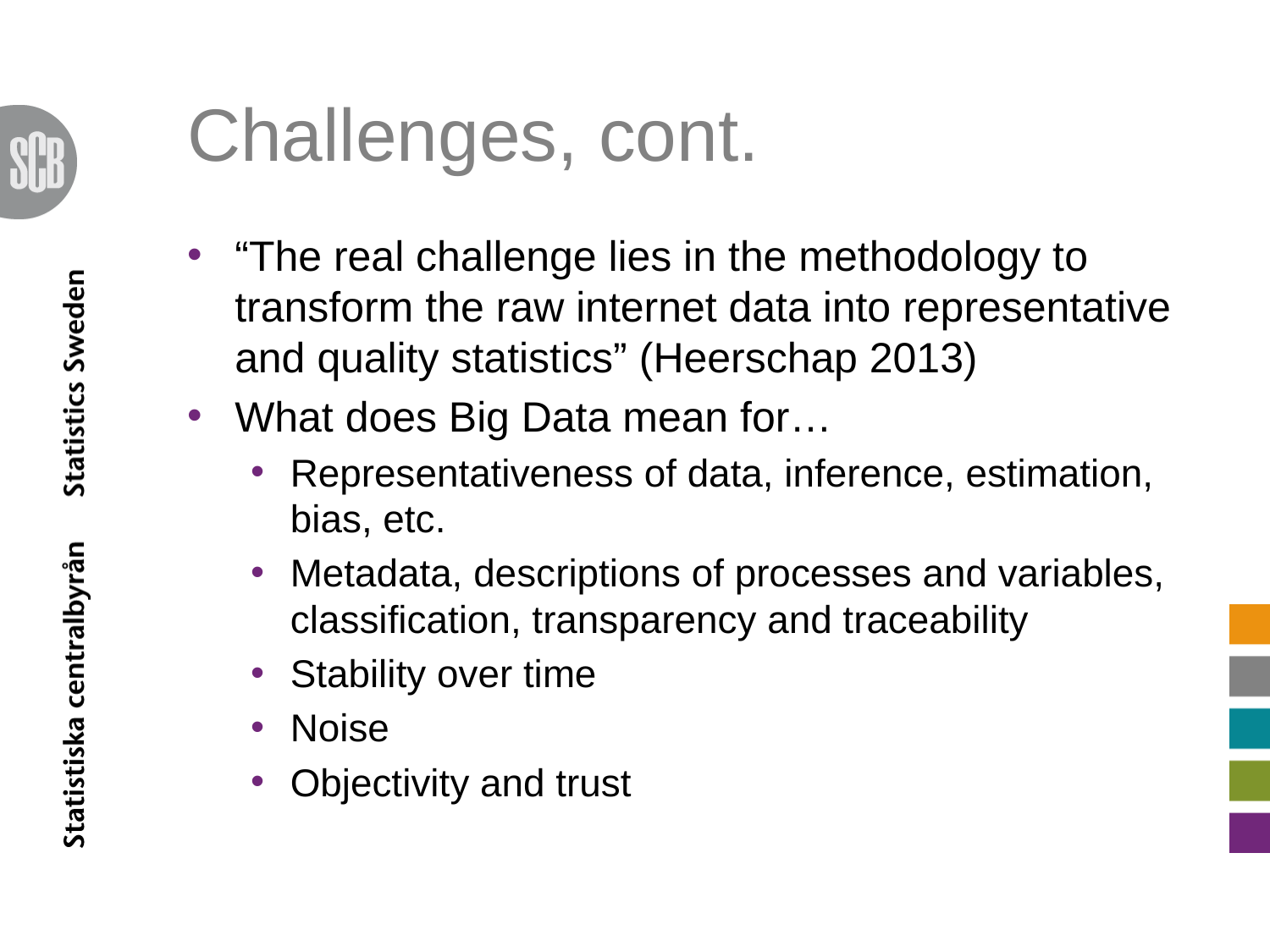

# Challenges, cont.
“The real challenge lies in the methodology to transform the raw internet data into representative and quality statistics” (Heerschap 2013)
What does Big Data mean for…
Representativeness of data, inference, estimation, bias, etc.
Metadata, descriptions of processes and variables, classification, transparency and traceability
Stability over time
Noise
Objectivity and trust